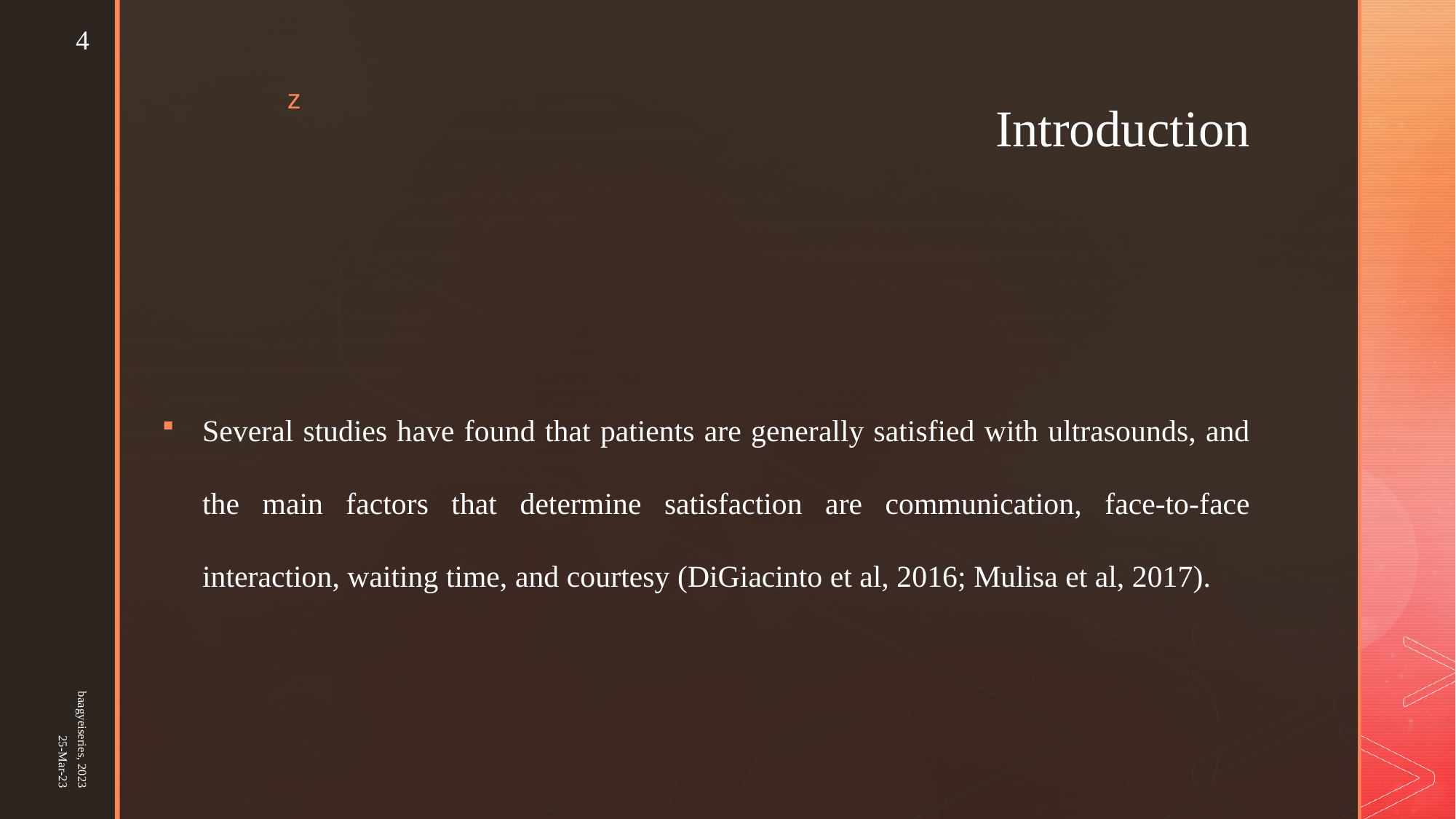

4
# Introduction
Several studies have found that patients are generally satisfied with ultrasounds, and the main factors that determine satisfaction are communication, face-to-face interaction, waiting time, and courtesy (DiGiacinto et al, 2016; Mulisa et al, 2017).
baagyeiseries, 2023
25-Mar-23